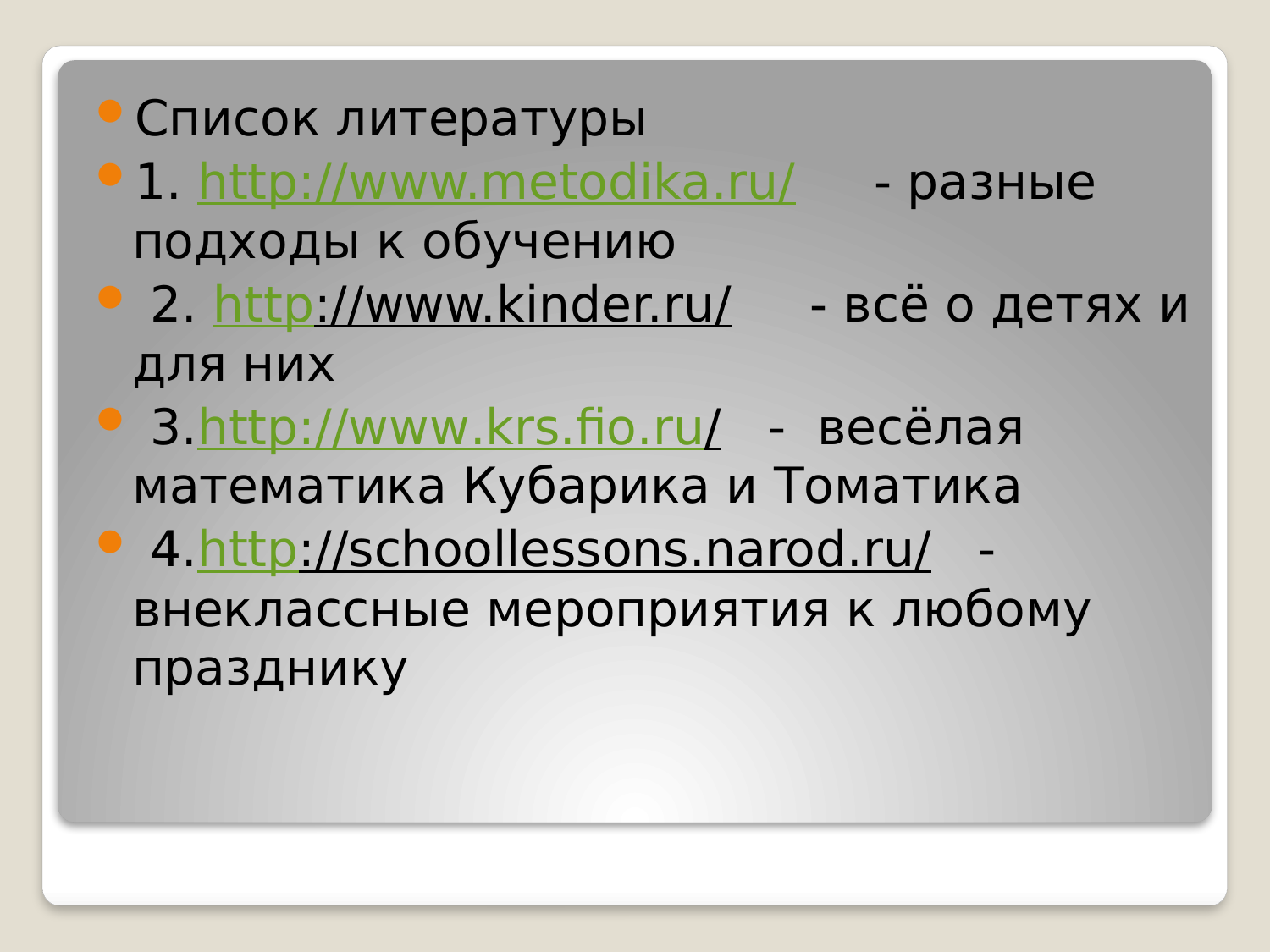

Список литературы
1. http://www.metodika.ru/     - разные подходы к обучению
 2. http://www.kinder.ru/     - всё о детях и для них
 3.http://www.krs.fio.ru/   -  весёлая математика Кубарика и Томатика
 4.http://schoollessons.narod.ru/   -  внеклассные мероприятия к любому празднику

#